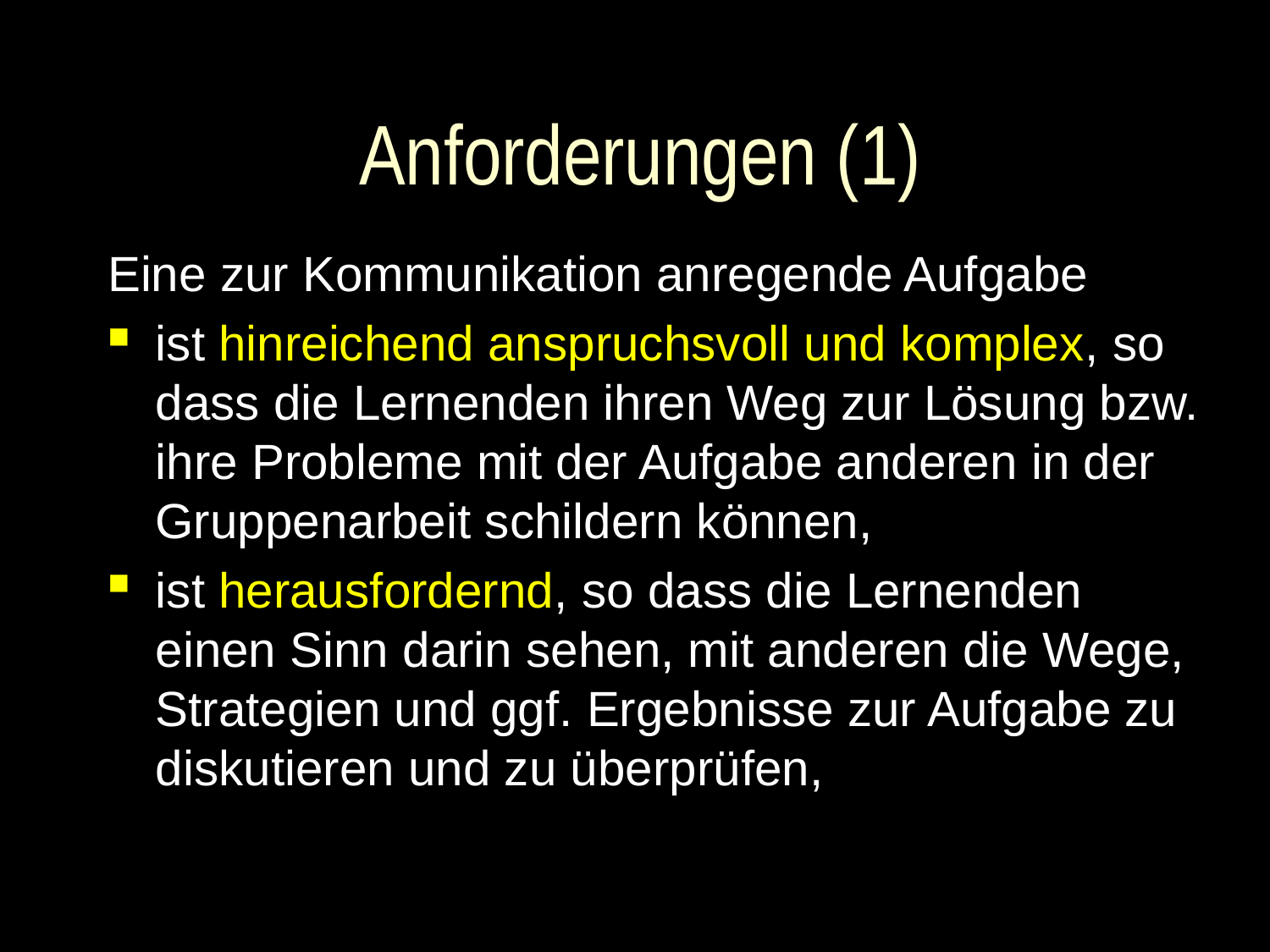

# Anforderungen (1)
Eine zur Kommunikation anregende Aufgabe
ist hinreichend anspruchsvoll und komplex, so dass die Lernenden ihren Weg zur Lösung bzw. ihre Probleme mit der Aufgabe anderen in der Gruppenarbeit schildern können,
ist herausfordernd, so dass die Lernenden einen Sinn darin sehen, mit anderen die Wege, Strategien und ggf. Ergebnisse zur Aufgabe zu diskutieren und zu überprüfen,